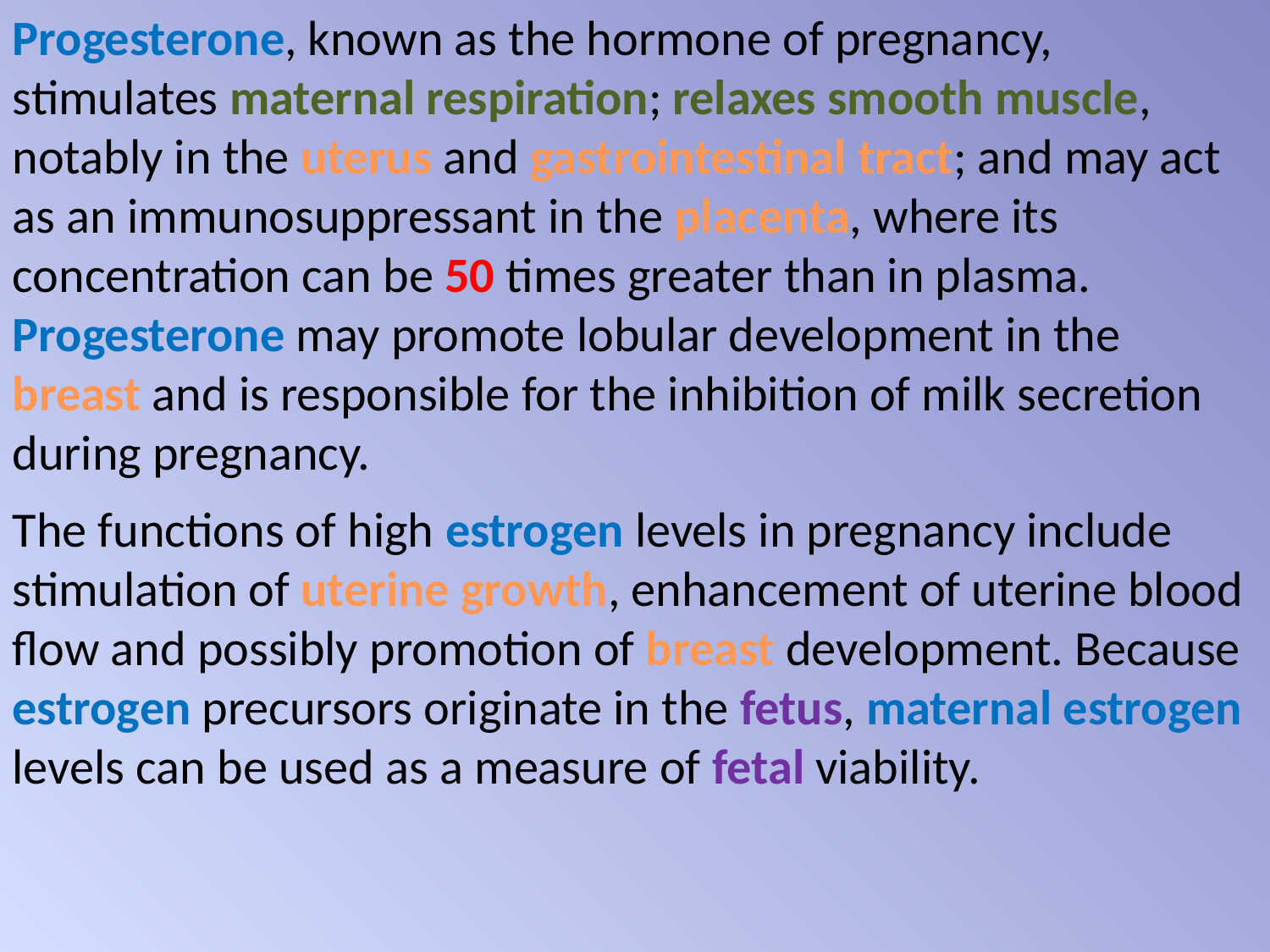

Progesterone, known as the hormone of pregnancy, stimulates maternal respiration; relaxes smooth muscle, notably in the uterus and gastrointestinal tract; and may act as an immunosuppressant in the placenta, where its concentration can be 50 times greater than in plasma. Progesterone may promote lobular development in the breast and is responsible for the inhibition of milk secretion during pregnancy.
The functions of high estrogen levels in pregnancy include stimulation of uterine growth, enhancement of uterine blood flow and possibly promotion of breast development. Because estrogen precursors originate in the fetus, maternal estrogen levels can be used as a measure of fetal viability.